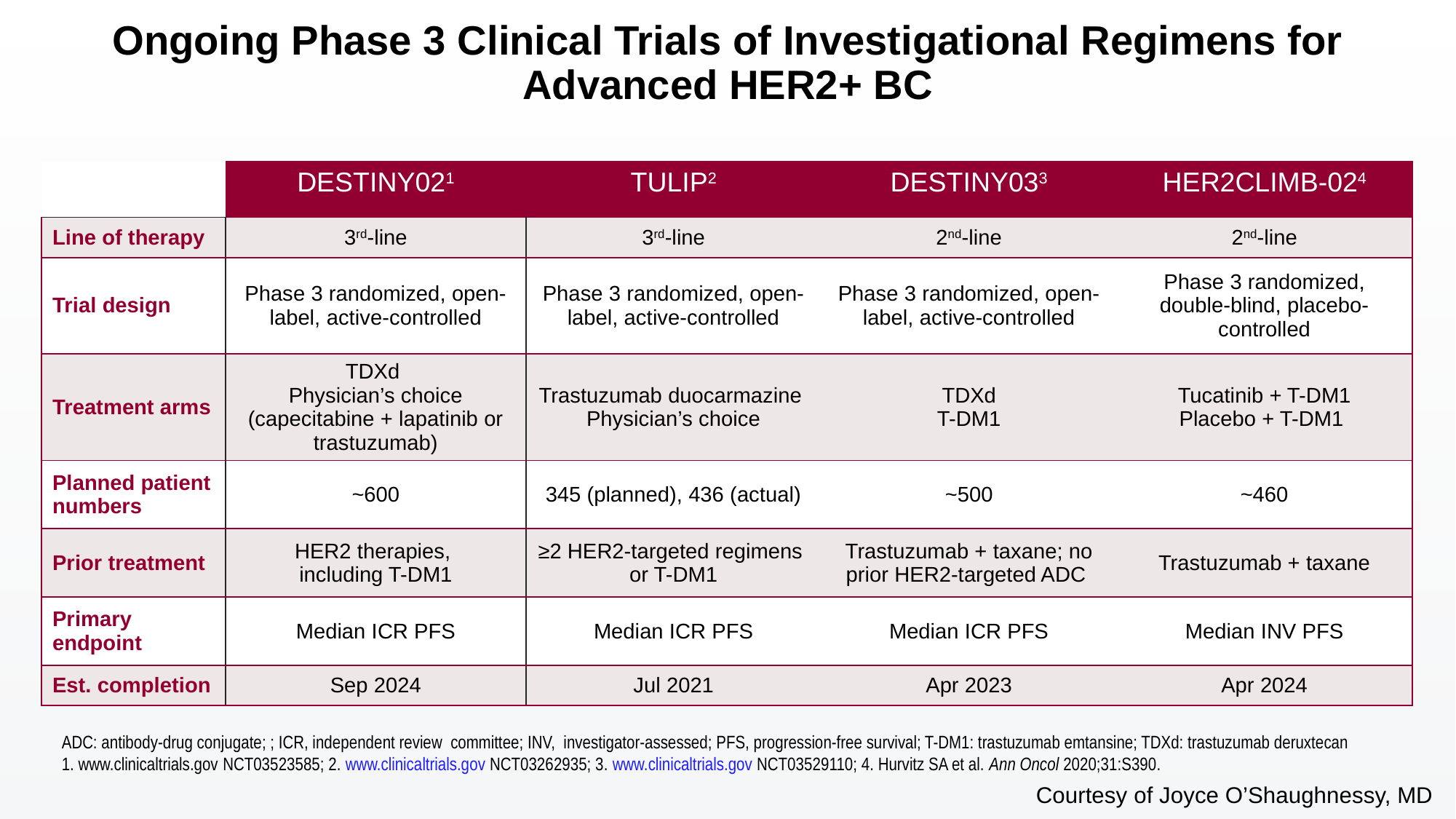

# Ongoing Phase 3 Clinical Trials of Investigational Regimens for Advanced HER2+ BC
|  | DESTINY021 | TULIP2 | DESTINY033 | HER2CLIMB-024 |
| --- | --- | --- | --- | --- |
| Line of therapy | 3rd-line | 3rd-line | 2nd-line | 2nd-line |
| Trial design | Phase 3 randomized, open-label, active-controlled | Phase 3 randomized, open-label, active-controlled | Phase 3 randomized, open-label, active-controlled | Phase 3 randomized, double-blind, placebo-controlled |
| Treatment arms | TDXd Physician’s choice (capecitabine + lapatinib or trastuzumab) | Trastuzumab duocarmazine Physician’s choice | TDXd T-DM1 | Tucatinib + T-DM1 Placebo + T-DM1 |
| Planned patient numbers | ~600 | 345 (planned), 436 (actual) | ~500 | ~460 |
| Prior treatment | HER2 therapies, including T-DM1 | ≥2 HER2-targeted regimens or T-DM1 | Trastuzumab + taxane; no prior HER2-targeted ADC | Trastuzumab + taxane |
| Primary endpoint | Median ICR PFS | Median ICR PFS | Median ICR PFS | Median INV PFS |
| Est. completion | Sep 2024 | Jul 2021 | Apr 2023 | Apr 2024 |
ADC: antibody-drug conjugate; ; ICR, independent review  committee; INV,  investigator-assessed; PFS, progression-free survival; T-DM1: trastuzumab emtansine; TDXd: trastuzumab deruxtecan
1. www.clinicaltrials.gov NCT03523585; 2. www.clinicaltrials.gov NCT03262935; 3. www.clinicaltrials.gov NCT03529110; 4. Hurvitz SA et al. Ann Oncol 2020;31:S390.
Courtesy of Joyce O’Shaughnessy, MD